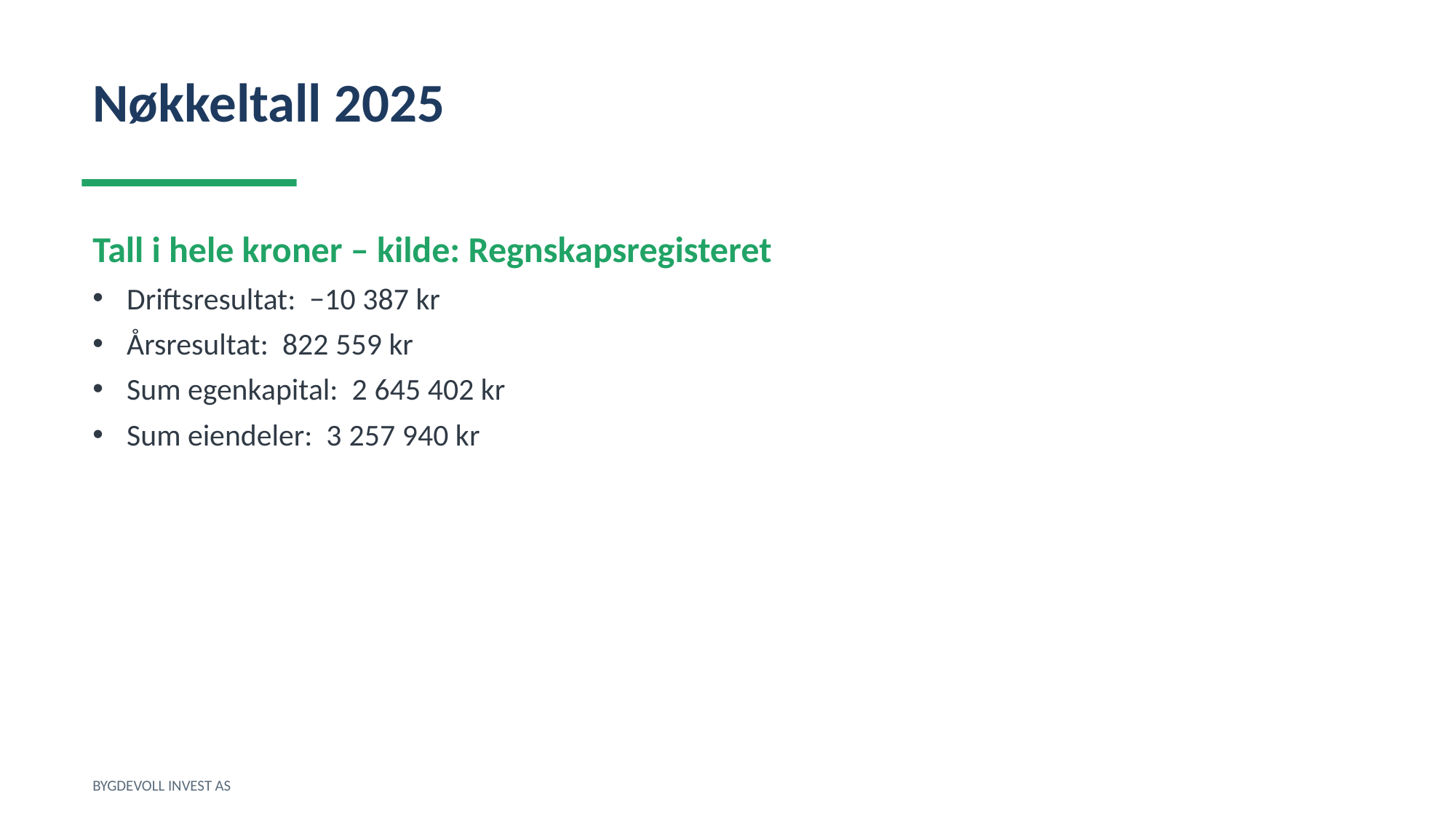

Nøkkeltall 2025

Tall i hele kroner – kilde: Regnskapsregisteret
Driftsresultat:  −10 387 kr
Årsresultat:  822 559 kr
Sum egenkapital:  2 645 402 kr
Sum eiendeler:  3 257 940 kr
BYGDEVOLL INVEST AS